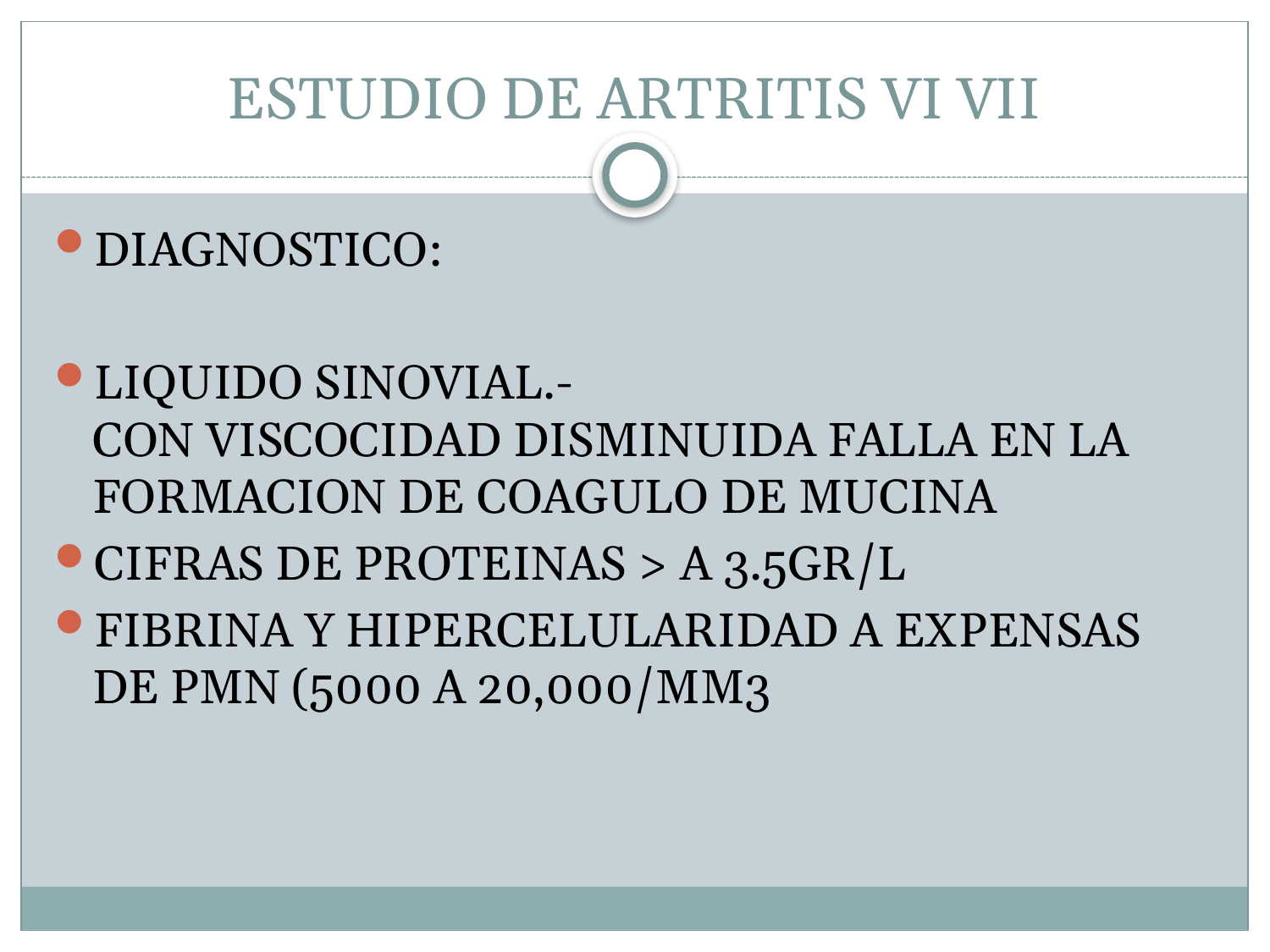

# ESTUDIO DE ARTRITIS VI VII
DIAGNOSTICO:

LIQUIDO SINOVIAL.-                                                CON VISCOCIDAD DISMINUIDA FALLA EN LA FORMACION DE COAGULO DE MUCINA
CIFRAS DE PROTEINAS > A 3.5GR/L
FIBRINA Y HIPERCELULARIDAD A EXPENSAS DE PMN (5000 A 20,000/MM3